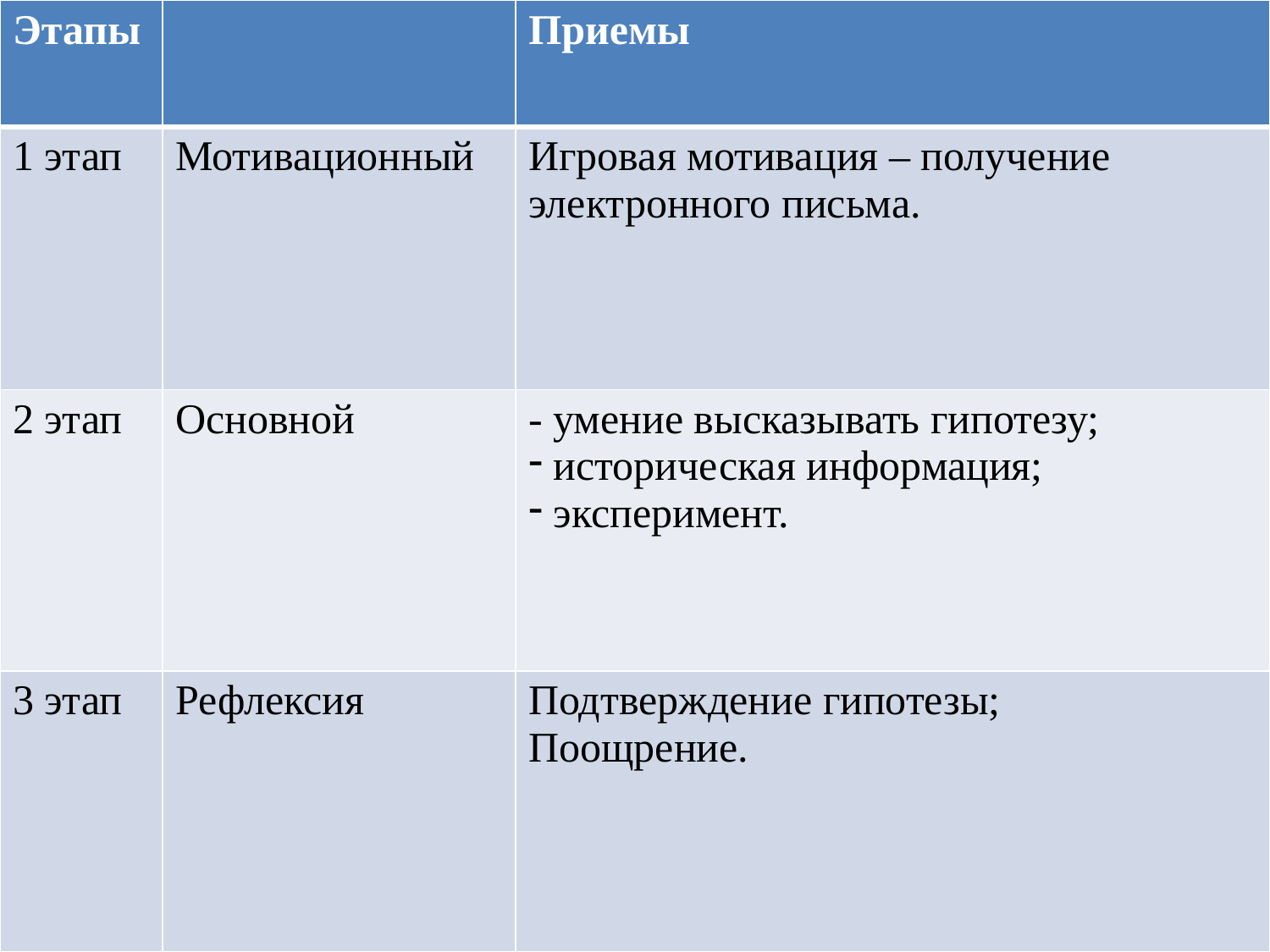

| Этапы |  | Приемы |
| --- | --- | --- |
| 1 этап | Мотивационный | Игровая мотивация – получение электронного письма. |
| 2 этап | Основной | - умение высказывать гипотезу; историческая информация; эксперимент. |
| 3 этап | Рефлексия | Подтверждение гипотезы; Поощрение. |